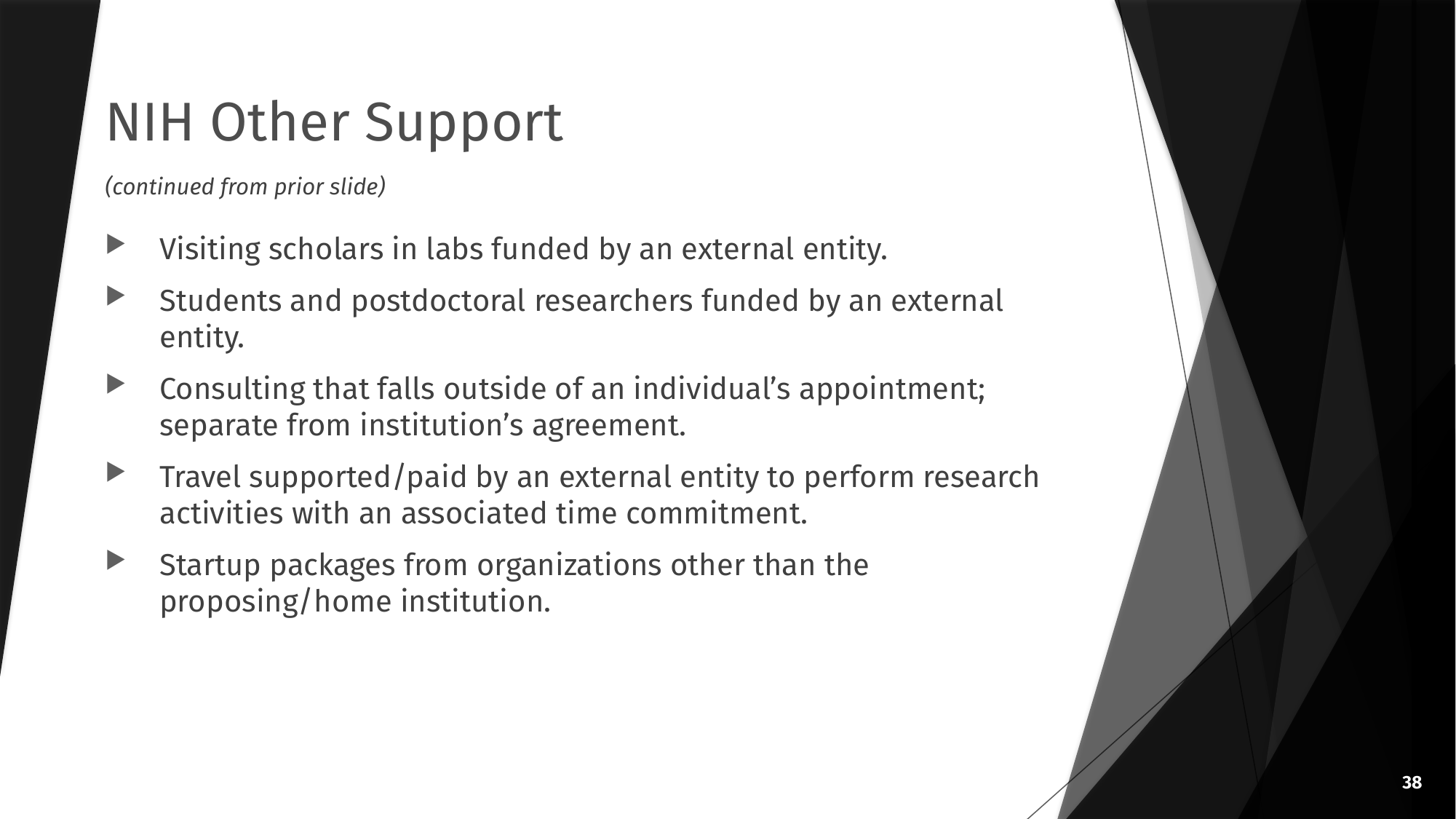

# NIH Other Support
(continued from prior slide)
Visiting scholars in labs funded by an external entity.
Students and postdoctoral researchers funded by an external entity.
Consulting that falls outside of an individual’s appointment; separate from institution’s agreement.
Travel supported/paid by an external entity to perform research activities with an associated time commitment.
Startup packages from organizations other than the proposing/home institution.
38